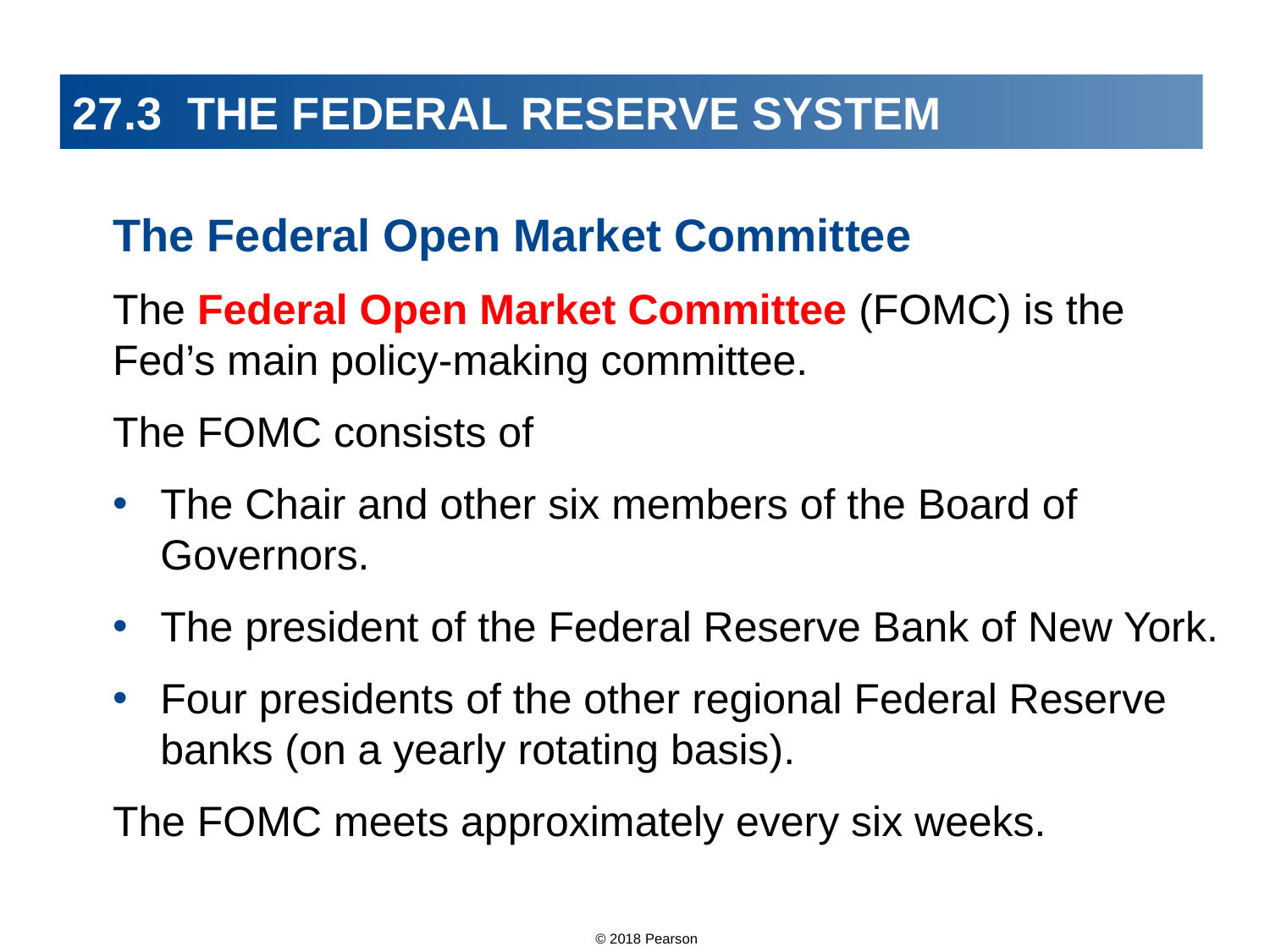

# 27.3  THE FEDERAL RESERVE SYSTEM
The Federal Open Market Committee
The Federal Open Market Committee (FOMC) is the Fed’s main policy-making committee.
The FOMC consists of
The Chair and other six members of the Board of Governors.
The president of the Federal Reserve Bank of New York.
Four presidents of the other regional Federal Reserve banks (on a yearly rotating basis).
The FOMC meets approximately every six weeks.